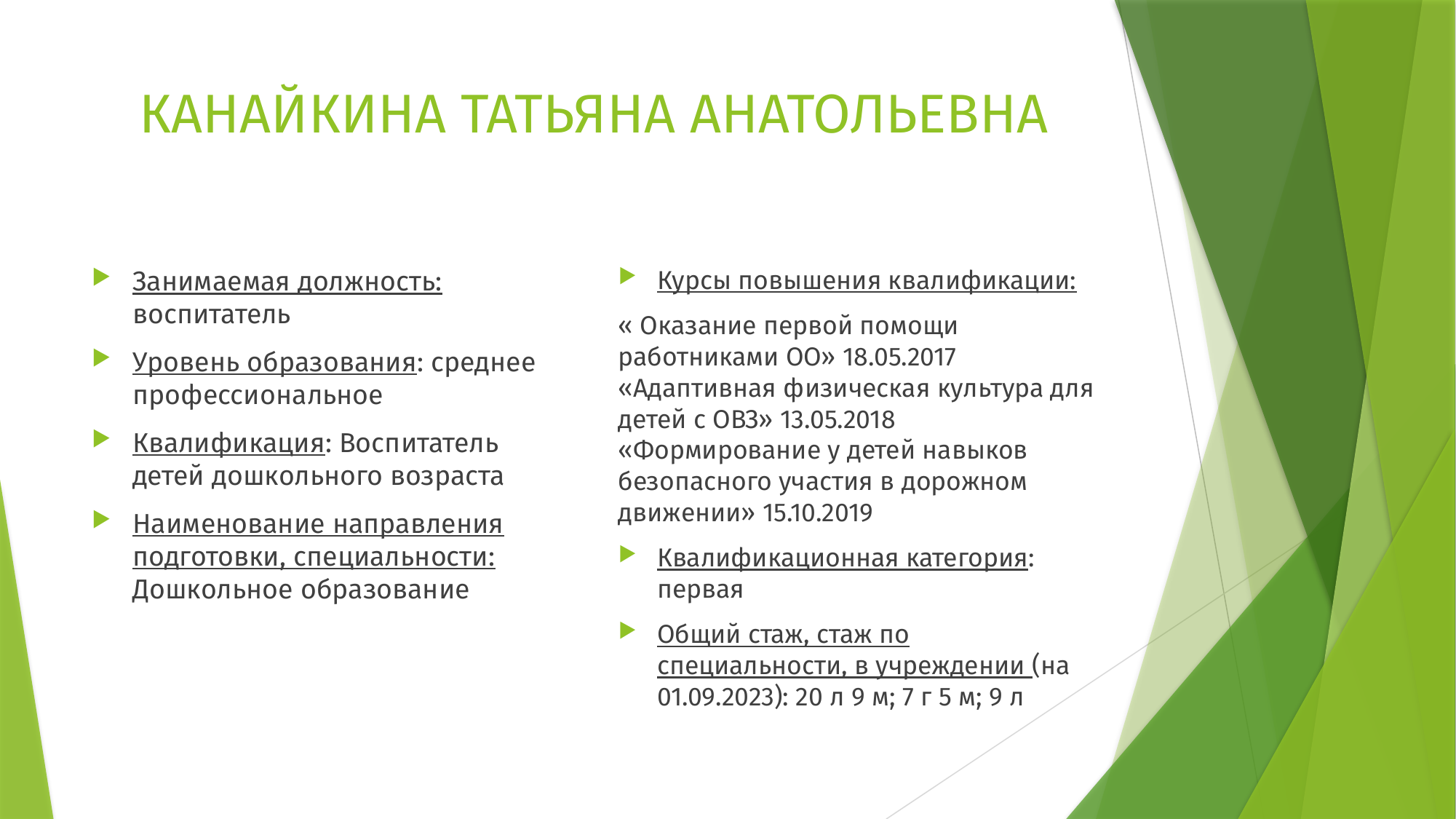

# КАНАЙКИНА ТАТЬЯНА АНАТОЛЬЕВНА
Занимаемая должность: воспитатель
Уровень образования: среднее профессиональное
Квалификация: Воспитатель детей дошкольного возраста
Наименование направления подготовки, специальности: Дошкольное образование

Курсы повышения квалификации:
« Оказание первой помощи работниками ОО» 18.05.2017 «Адаптивная физическая культура для детей с ОВЗ» 13.05.2018 «Формирование у детей навыков безопасного участия в дорожном движении» 15.10.2019
Квалификационная категория: первая
Общий стаж, стаж по специальности, в учреждении (на 01.09.2023): 20 л 9 м; 7 г 5 м; 9 л